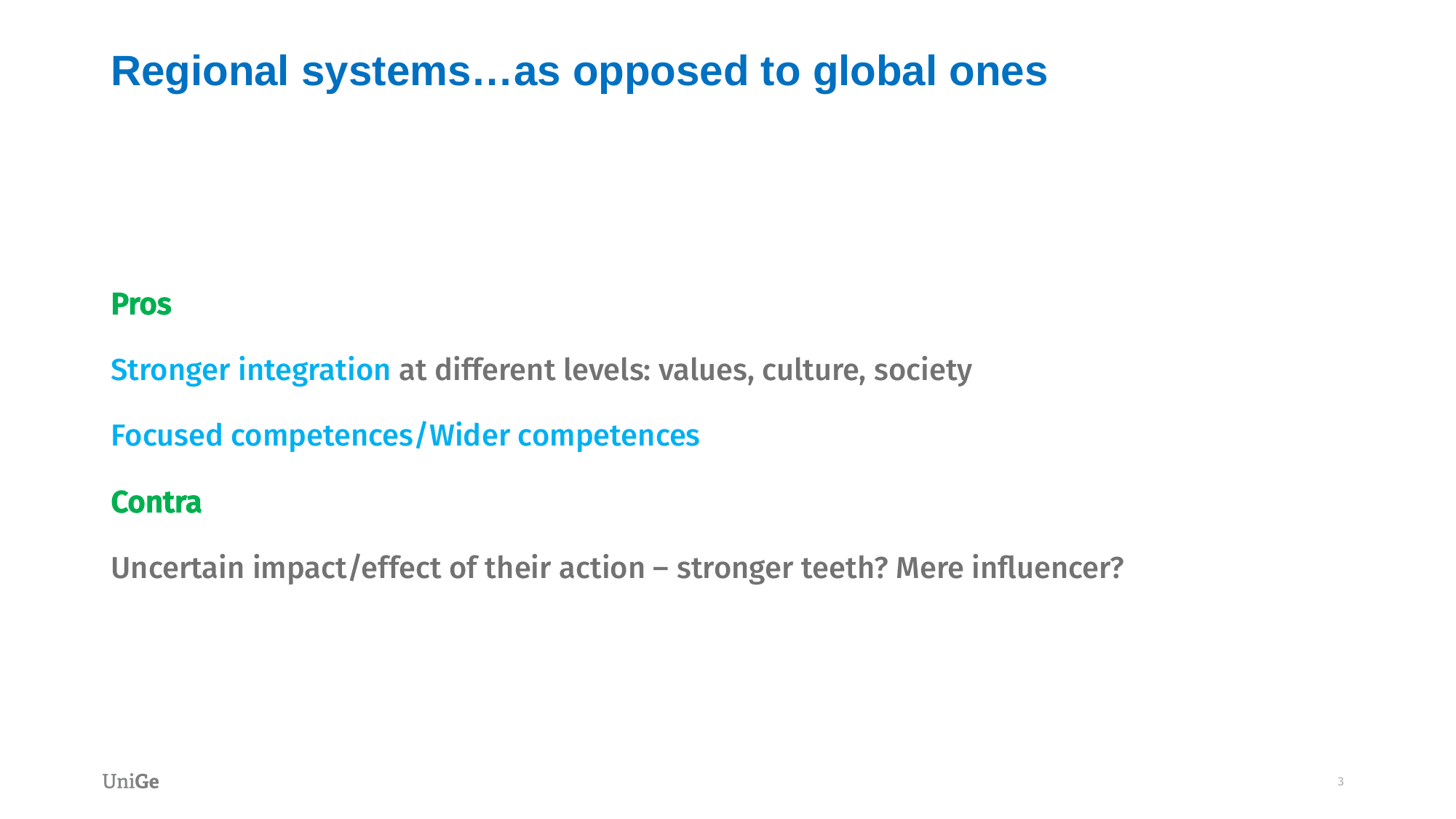

# Regional systems…as opposed to global ones
Pros
Stronger integration at different levels: values, culture, society
Focused competences/Wider competences
Contra
Uncertain impact/effect of their action – stronger teeth? Mere influencer?

3